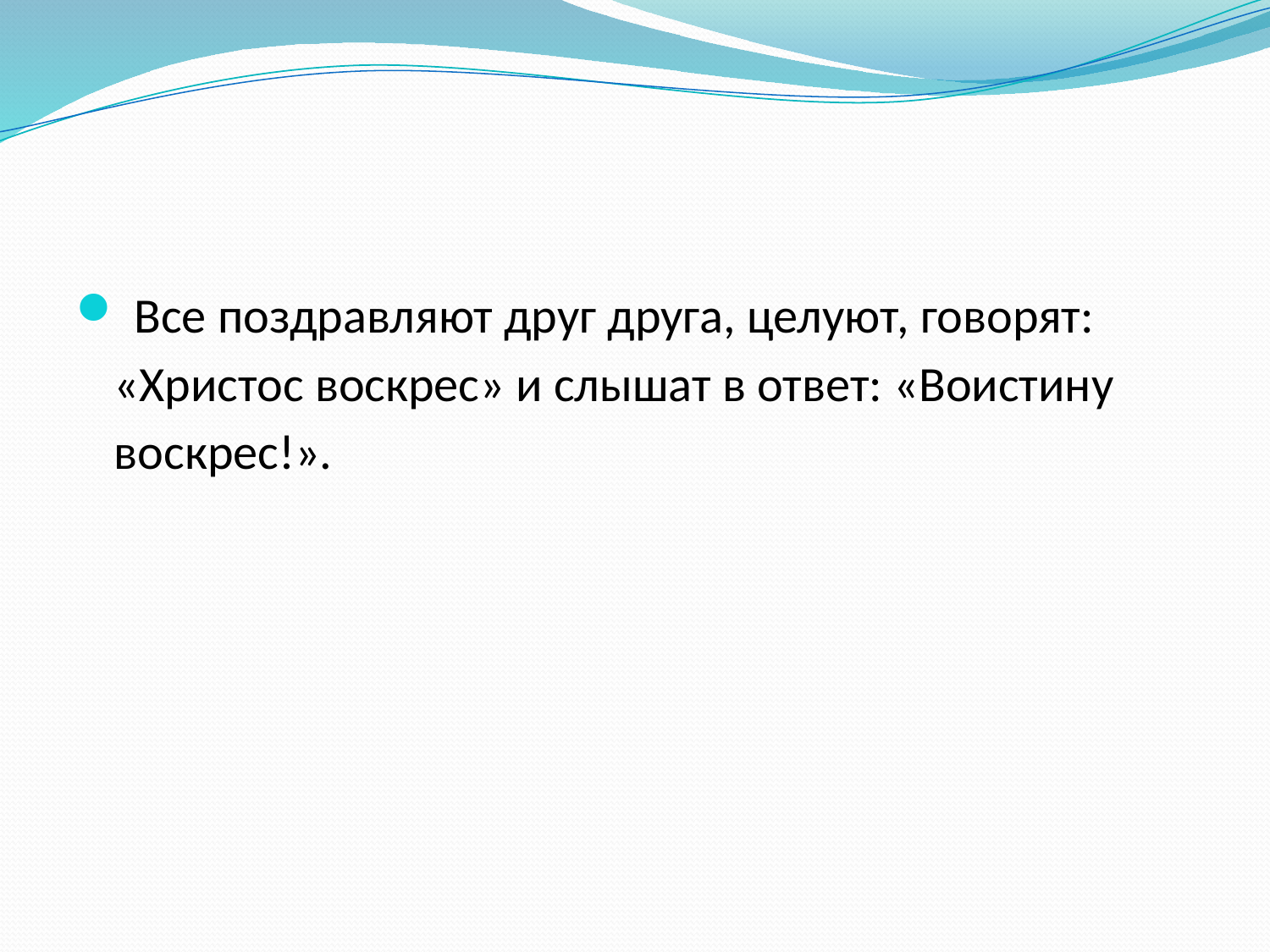

#
 Все поздравляют друг друга, целуют, говорят: «Христос воскрес» и слышат в ответ: «Воистину воскрес!».